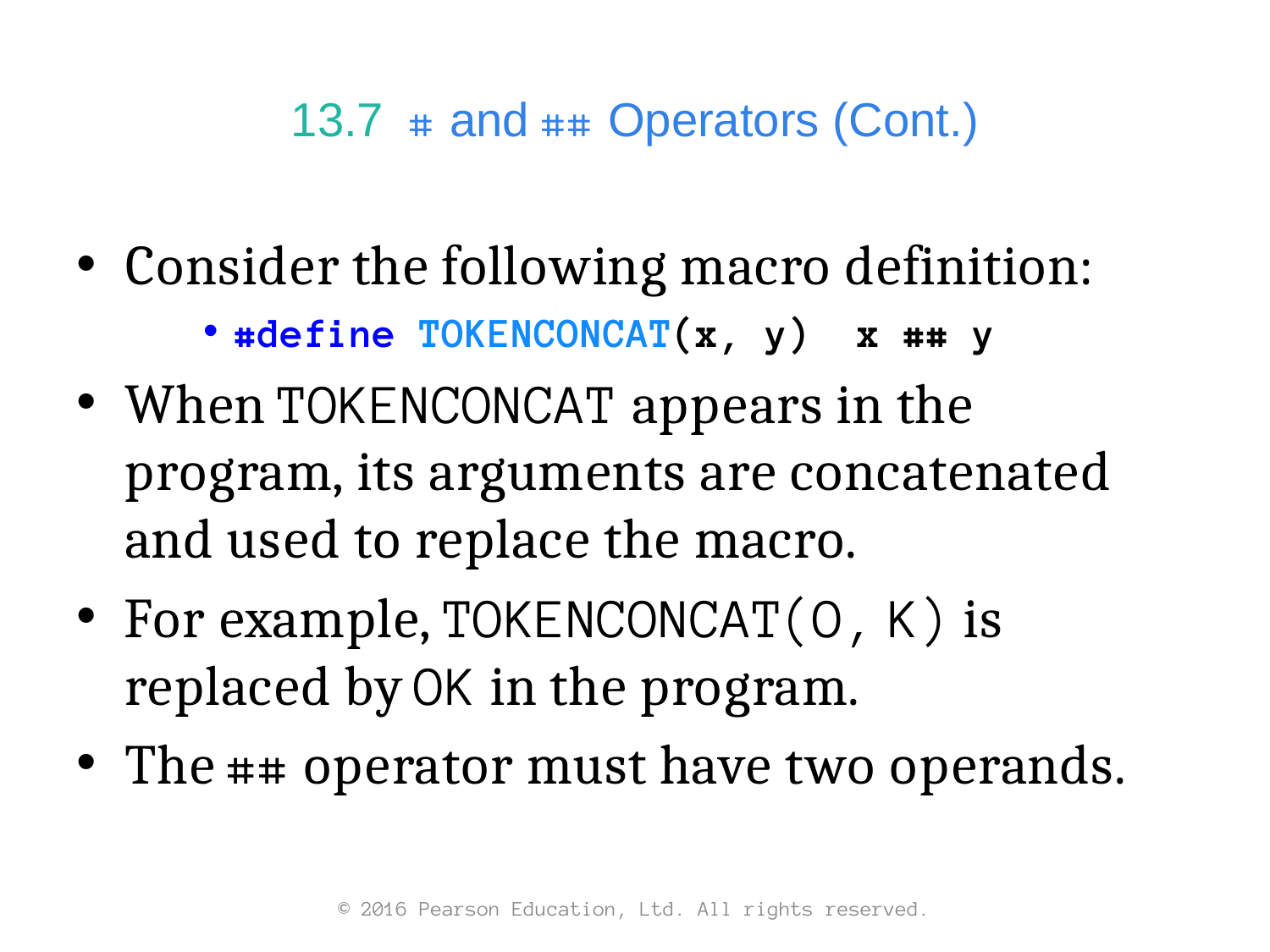

# 13.7  # and ## Operators (Cont.)
Consider the following macro definition:
#define TOKENCONCAT(x, y)  x ## y
When TOKENCONCAT appears in the program, its arguments are concatenated and used to replace the macro.
For example, TOKENCONCAT(O, K) is replaced by OK in the program.
The ## operator must have two operands.
© 2016 Pearson Education, Ltd. All rights reserved.